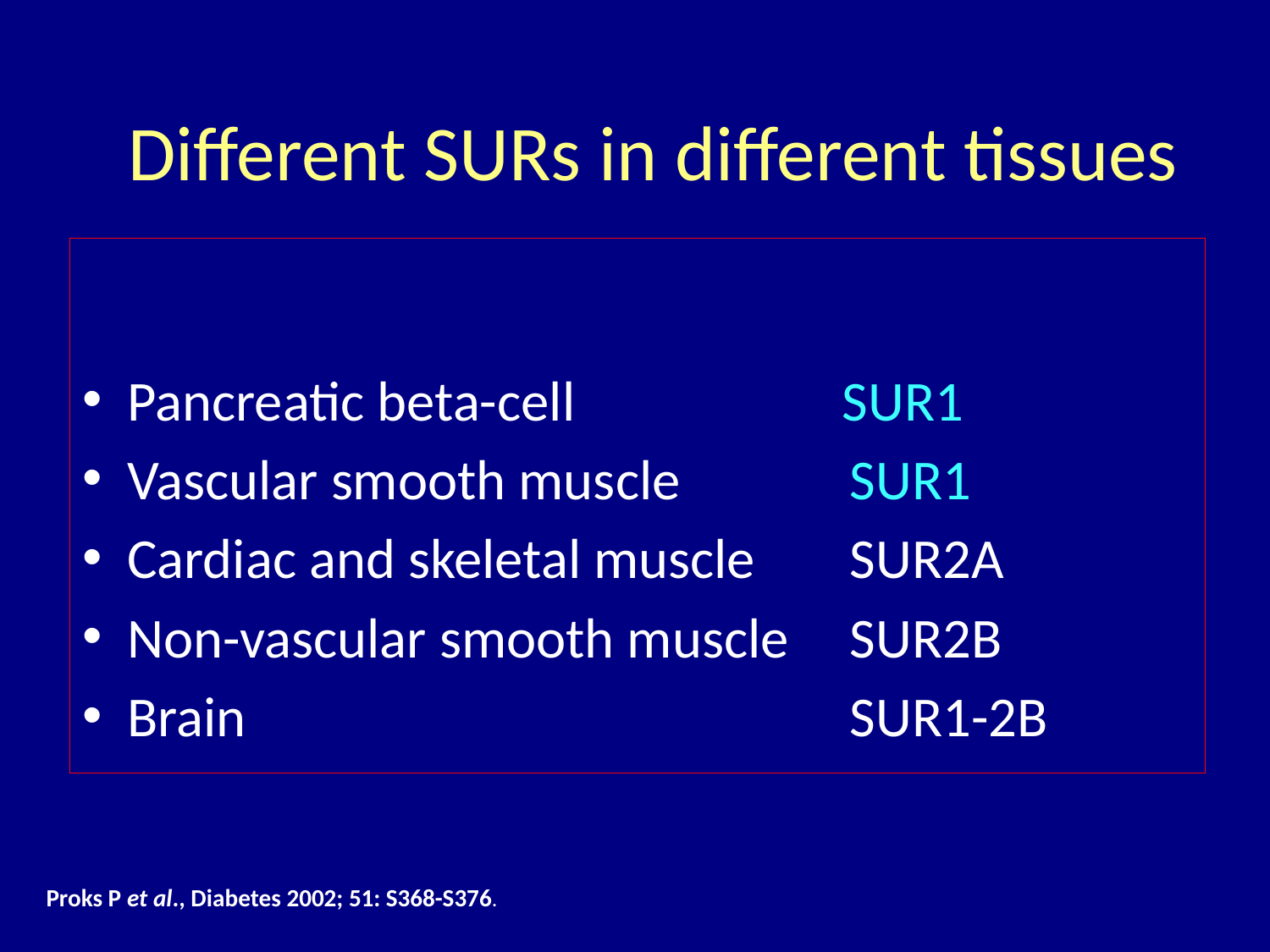

Different SURs in different tissues

  Pancreatic beta-cell                     SUR1
  Vascular smooth muscle 	SUR1
  Cardiac and skeletal muscle   	SUR2A
  Non-vascular smooth muscle  	SUR2B
  Brain	SUR1-2B

Proks P et al., Diabetes 2002; 51: S368-S376.